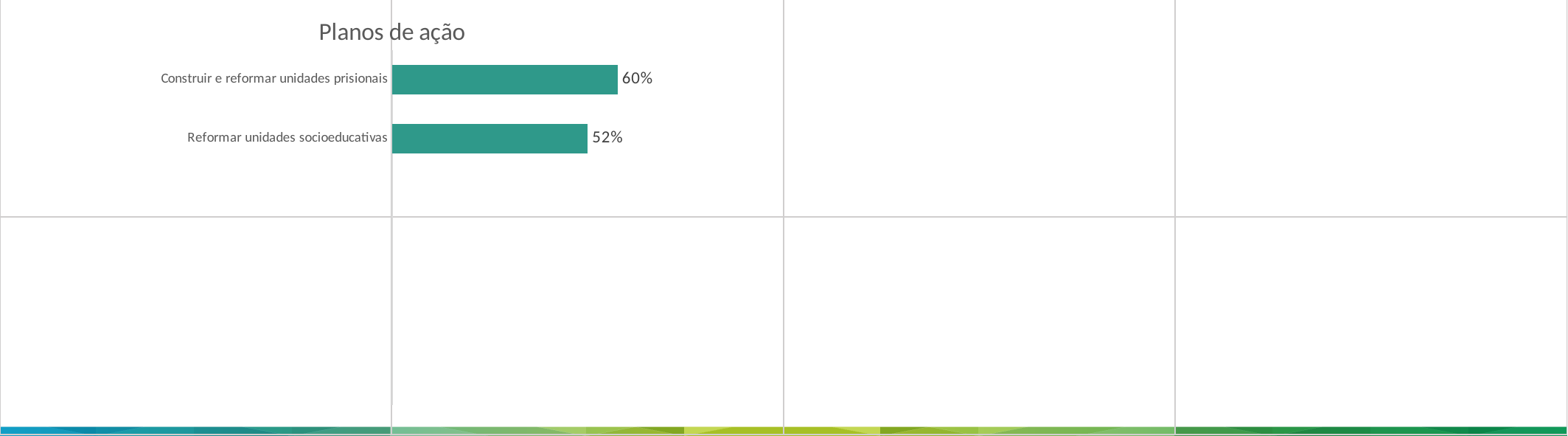

### Chart: Planos de ação

| Category | Porcentagem de execução |
|---|---|
|  | None |
|  | None |
|  | None |
|  | None |
| Reformar unidades socioeducativas | 0.5215 |
| Construir e reformar unidades prisionais | 0.6014 |